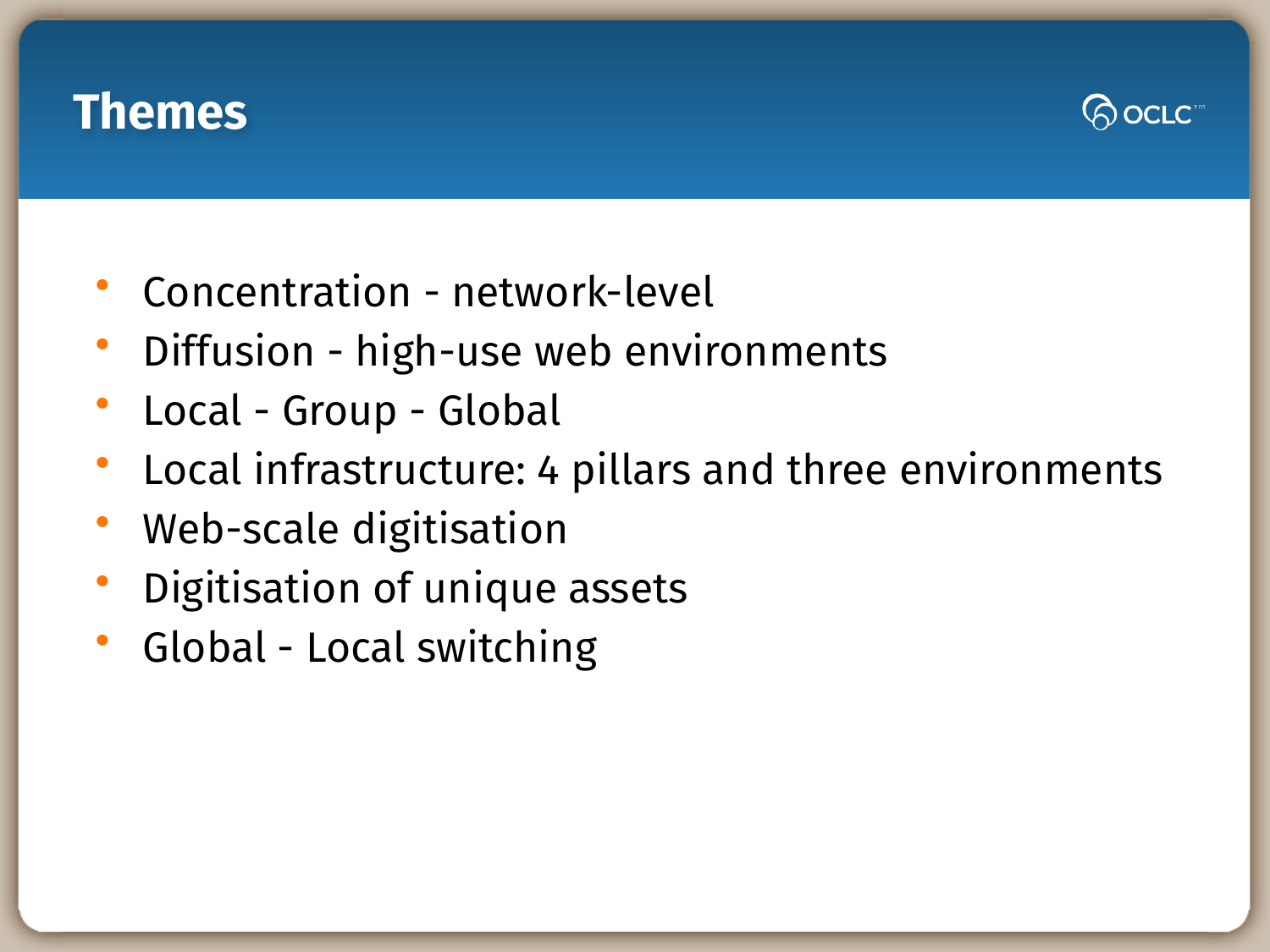

# Themes
Concentration - network-level
Diffusion - high-use web environments
Local - Group - Global
Local infrastructure: 4 pillars and three environments
Web-scale digitisation
Digitisation of unique assets
Global - Local switching